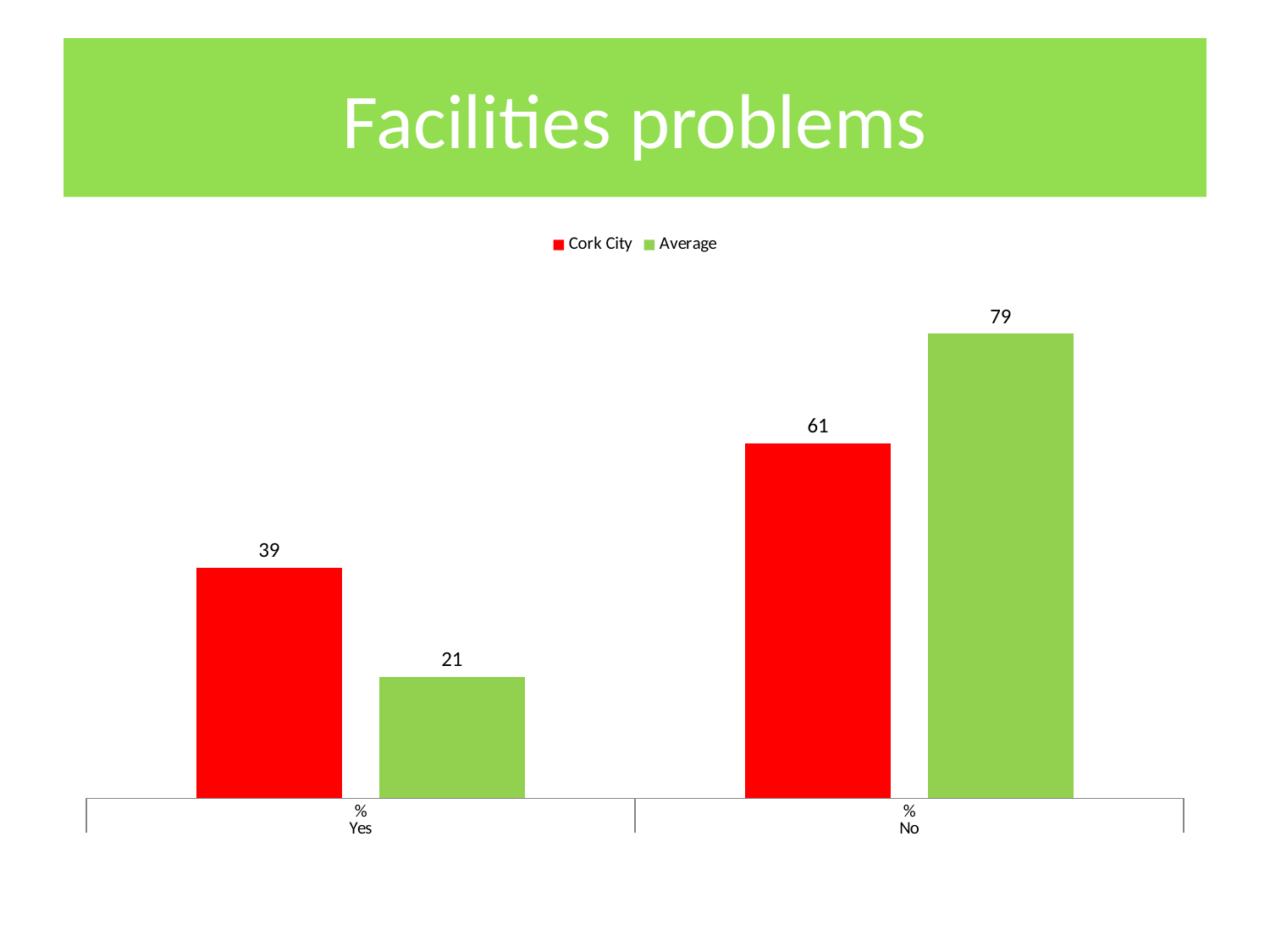

# Facilities problems

### Chart

| Category | Cork City | Average |
|---|---|---|
| % | 39.4 | 20.7 |
| % | 60.6 | 79.3 |